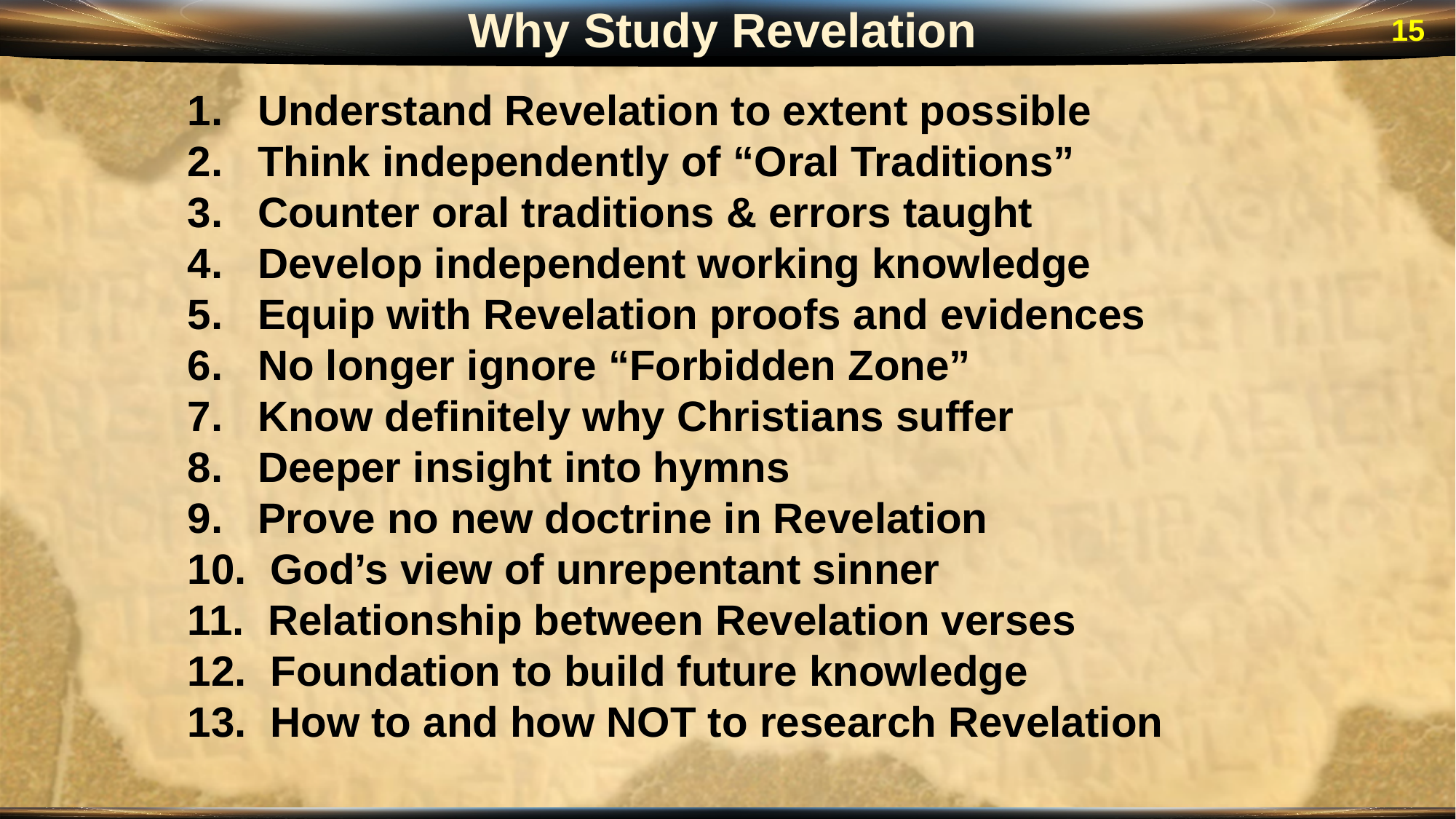

Why Study Revelation

15
  Understand Revelation to extent possible
  Think independently of “Oral Traditions”
  Counter oral traditions & errors taught
  Develop independent working knowledge
  Equip with Revelation proofs and evidences
  No longer ignore “Forbidden Zone”
  Know definitely why Christians suffer
  Deeper insight into hymns
  Prove no new doctrine in Revelation
  God’s view of unrepentant sinner
  Relationship between Revelation verses
  Foundation to build future knowledge
  How to and how NOT to research Revelation